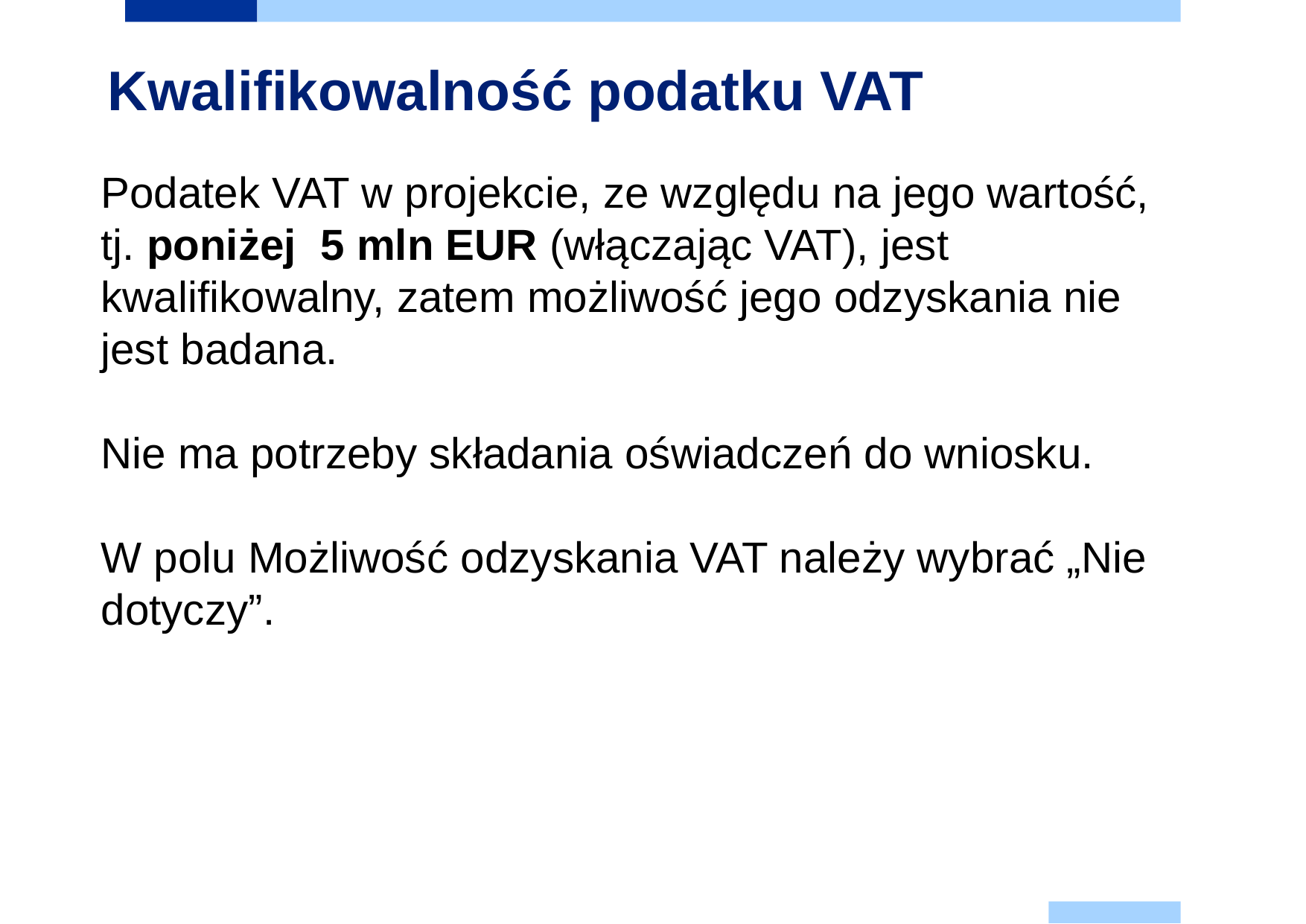

# Kwalifikowalność podatku VAT
Podatek VAT w projekcie, ze względu na jego wartość, tj. poniżej  5 mln EUR (włączając VAT), jest kwalifikowalny, zatem możliwość jego odzyskania nie jest badana.

Nie ma potrzeby składania oświadczeń do wniosku.

W polu Możliwość odzyskania VAT należy wybrać „Nie dotyczy”.